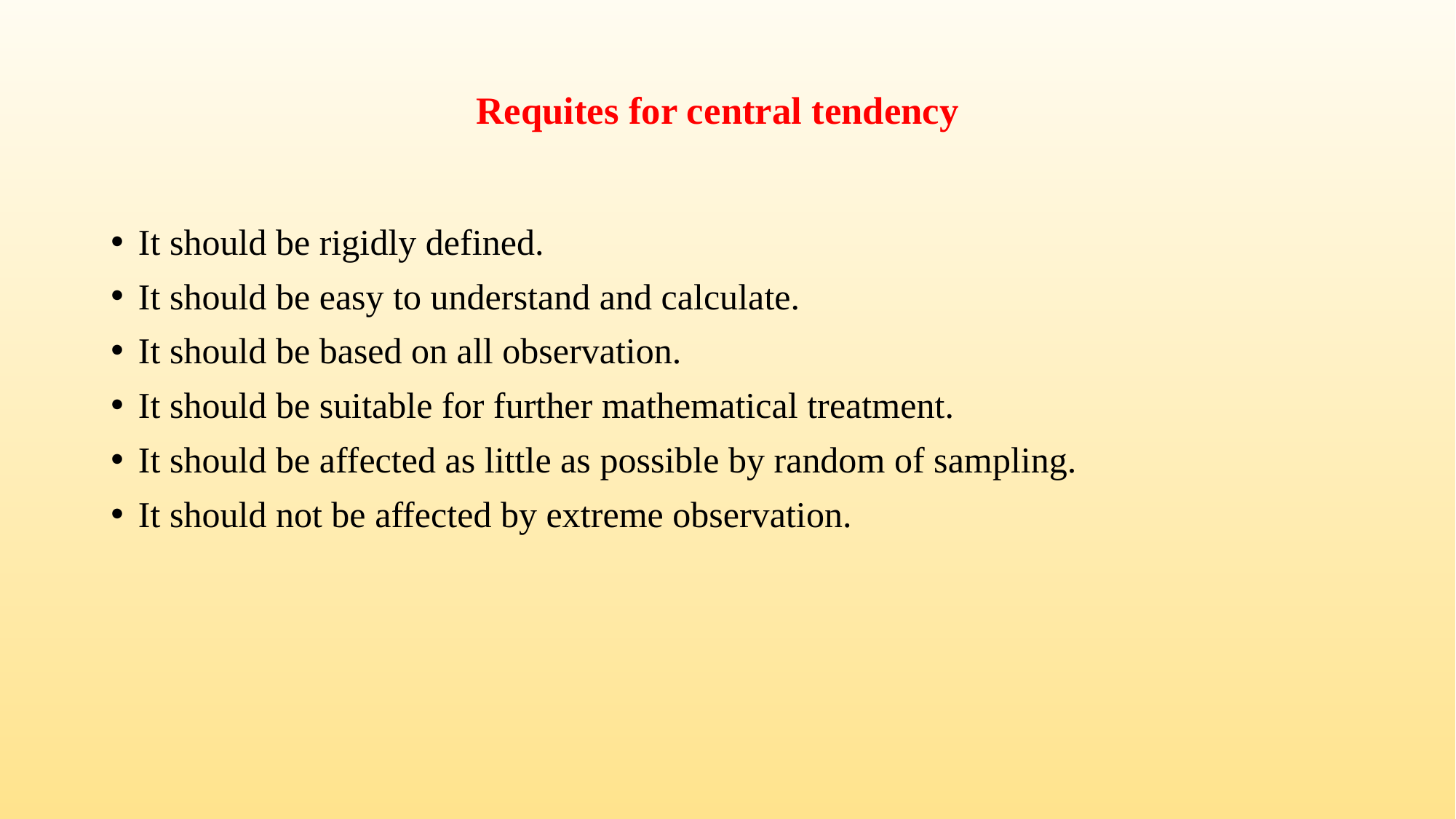

# Requites for central tendency
It should be rigidly defined.
It should be easy to understand and calculate.
It should be based on all observation.
It should be suitable for further mathematical treatment.
It should be affected as little as possible by random of sampling.
It should not be affected by extreme observation.